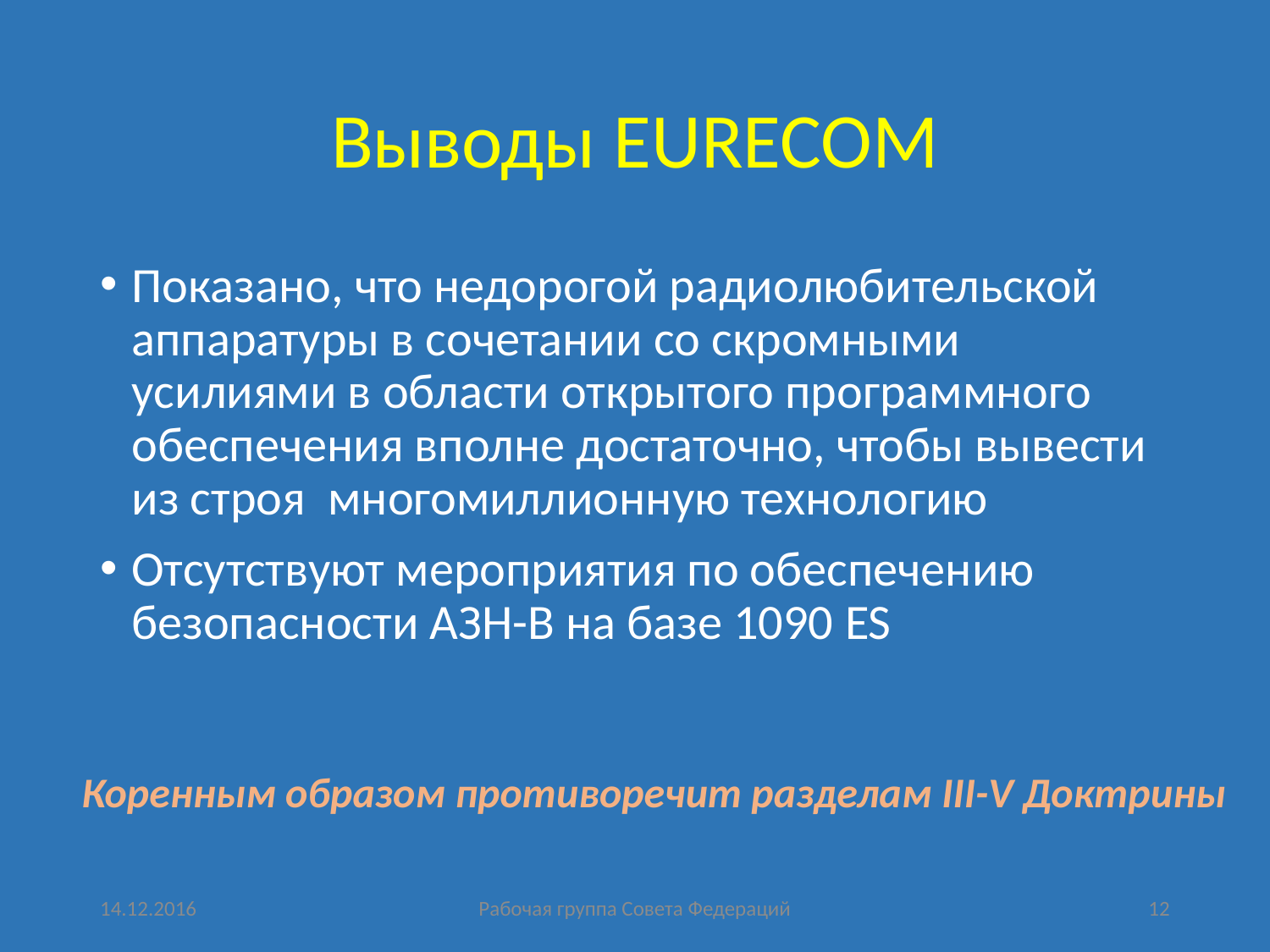

# Выводы EURECOM
Показано, что недорогой радиолюбительской аппаратуры в сочетании со скромными усилиями в области открытого программного обеспечения вполне достаточно, чтобы вывести из строя  многомиллионную технологию
Отсутствуют мероприятия по обеспечению безопасности АЗН-В на базе 1090 ES

Коренным образом противоречит разделам III-V Доктрины

14.12.2016
Рабочая группа Совета Федераций
12